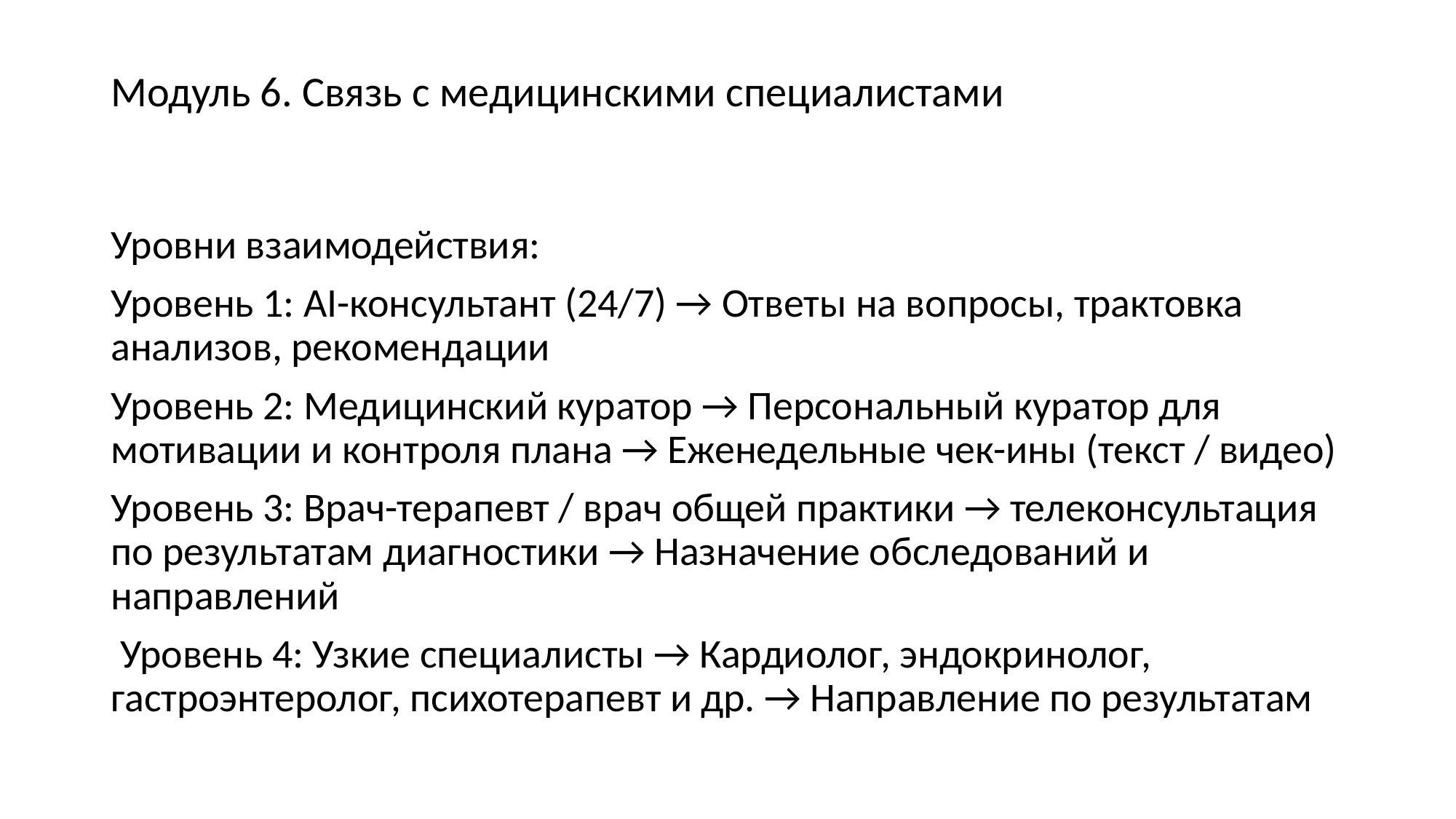

# Модуль 6. Связь с медицинскими специалистами
Уровни взаимодействия:
Уровень 1: AI-консультант (24/7) → Ответы на вопросы, трактовка анализов, рекомендации
Уровень 2: Медицинский куратор → Персональный куратор для мотивации и контроля плана → Еженедельные чек-ины (текст / видео)
Уровень 3: Врач-терапевт / врач общей практики → телеконсультация по результатам диагностики → Назначение обследований и направлений
 Уровень 4: Узкие специалисты → Кардиолог, эндокринолог, гастроэнтеролог, психотерапевт и др. → Направление по результатам